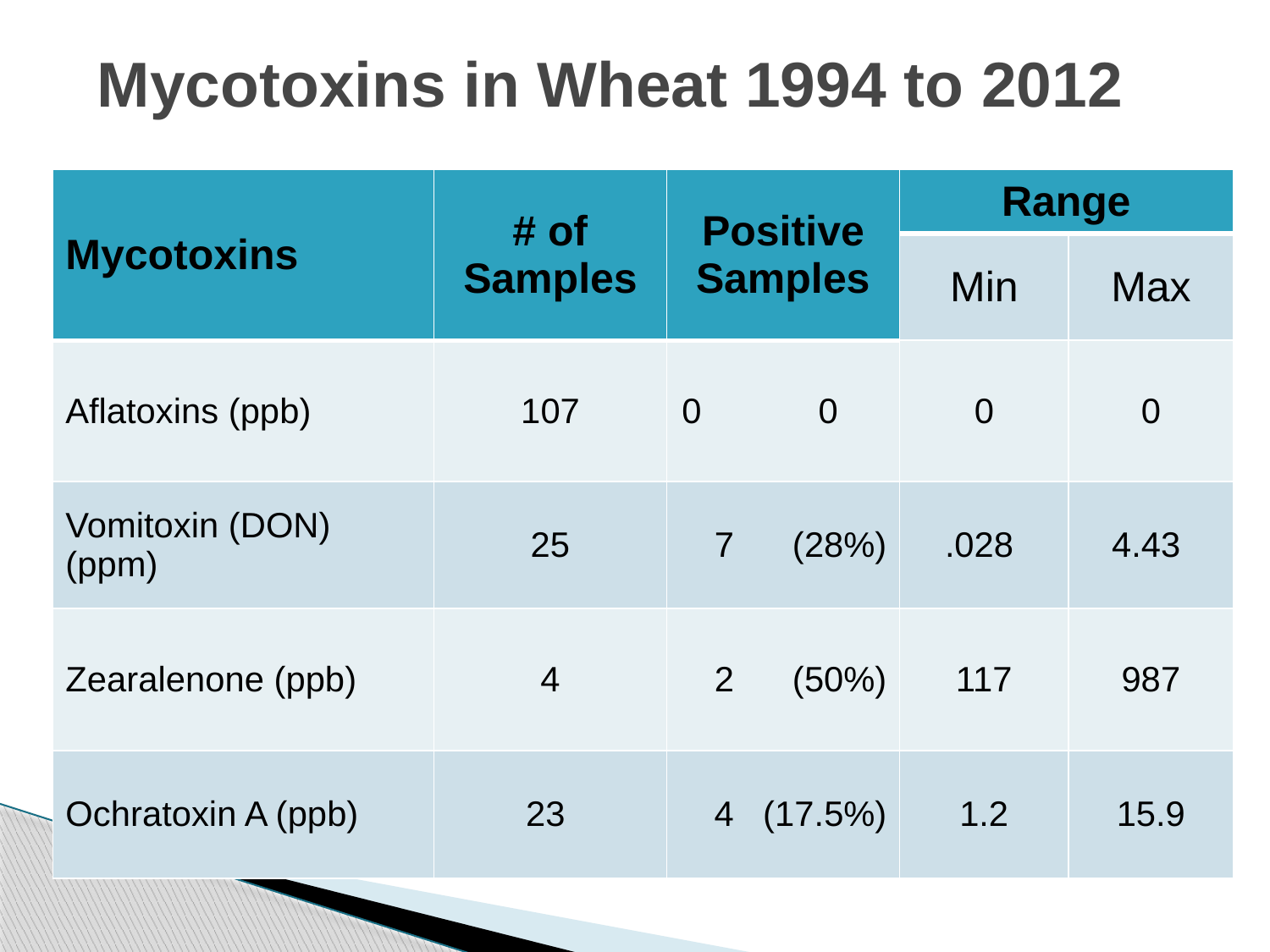

# Mycotoxins in Wheat 1994 to 2012
| Mycotoxins | # of Samples | Positive Samples | Range |  |
| --- | --- | --- | --- | --- |
|  |  |  | Min | Max |
| Aflatoxins (ppb) | 107 | 0 0 | 0 | 0 |
| Vomitoxin (DON) (ppm) | 25 | 7 (28%) | .028 | 4.43 |
| Zearalenone (ppb) | 4 | 2 (50%) | 117 | 987 |
| Ochratoxin A (ppb) | 23 | 4 (17.5%) | 1.2 | 15.9 |